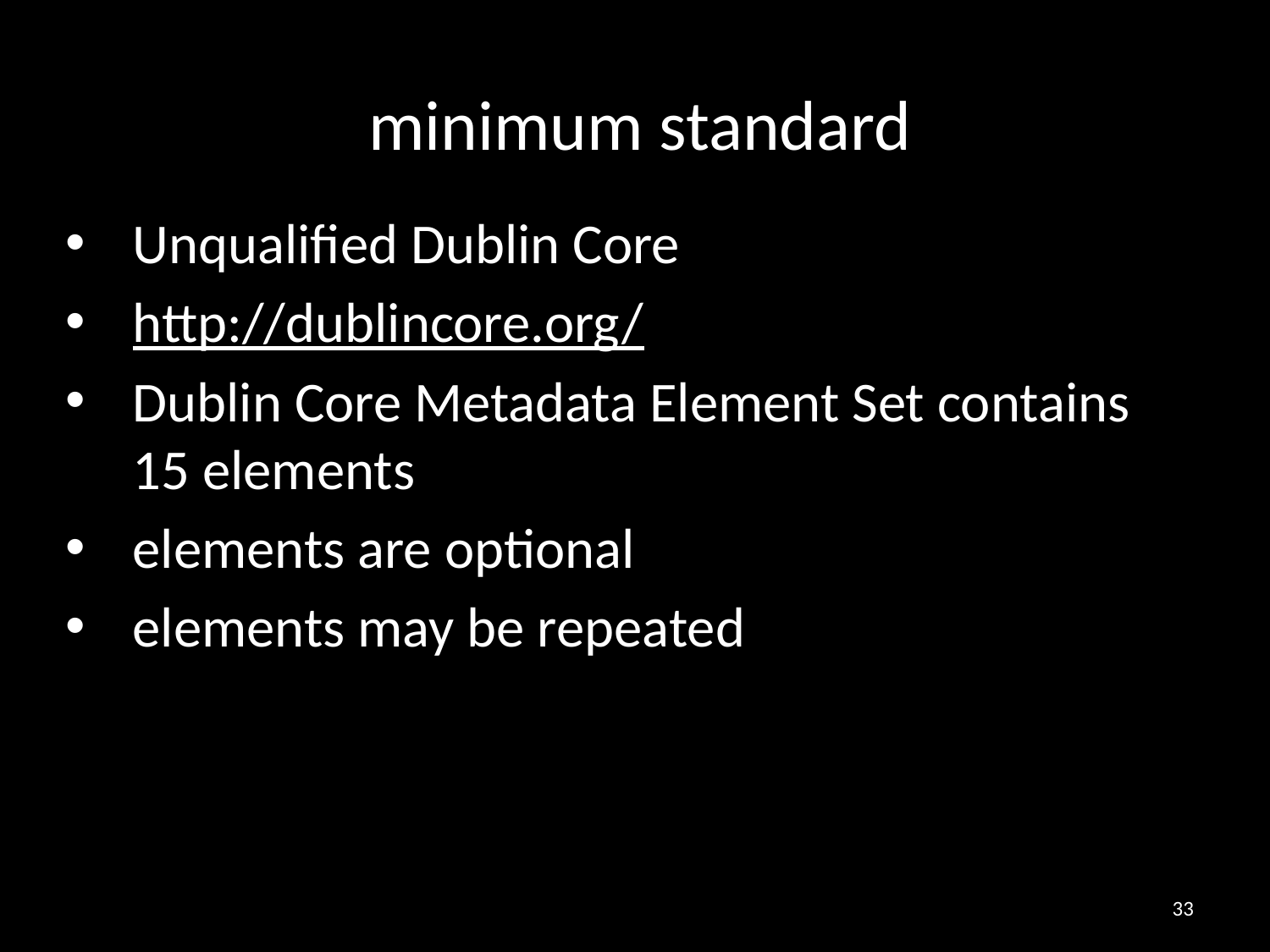

# minimum standard
Unqualified Dublin Core
http://dublincore.org/
Dublin Core Metadata Element Set contains 15 elements
elements are optional
elements may be repeated

33